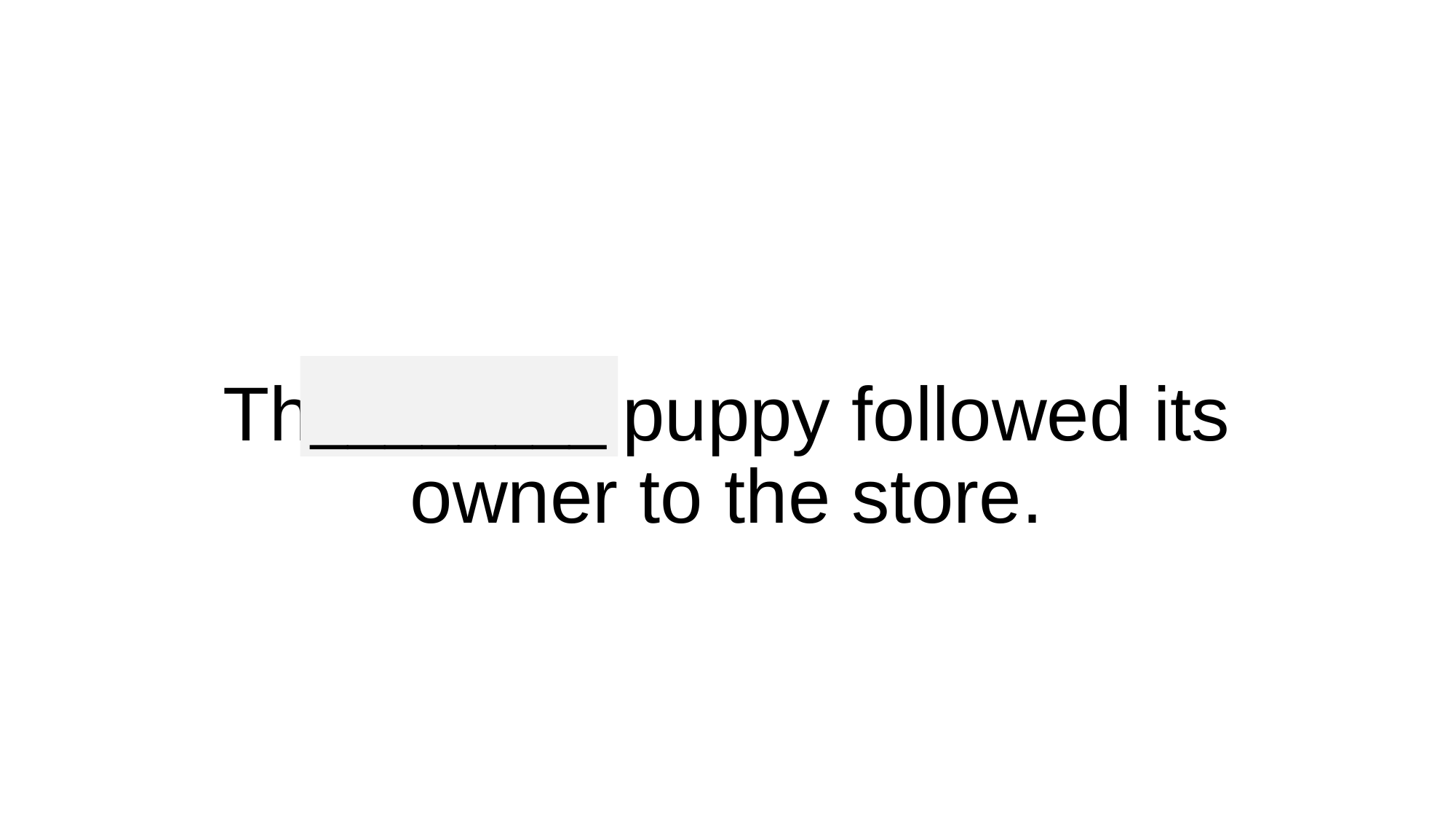

________
# The faithful puppy followed its owner to the store.